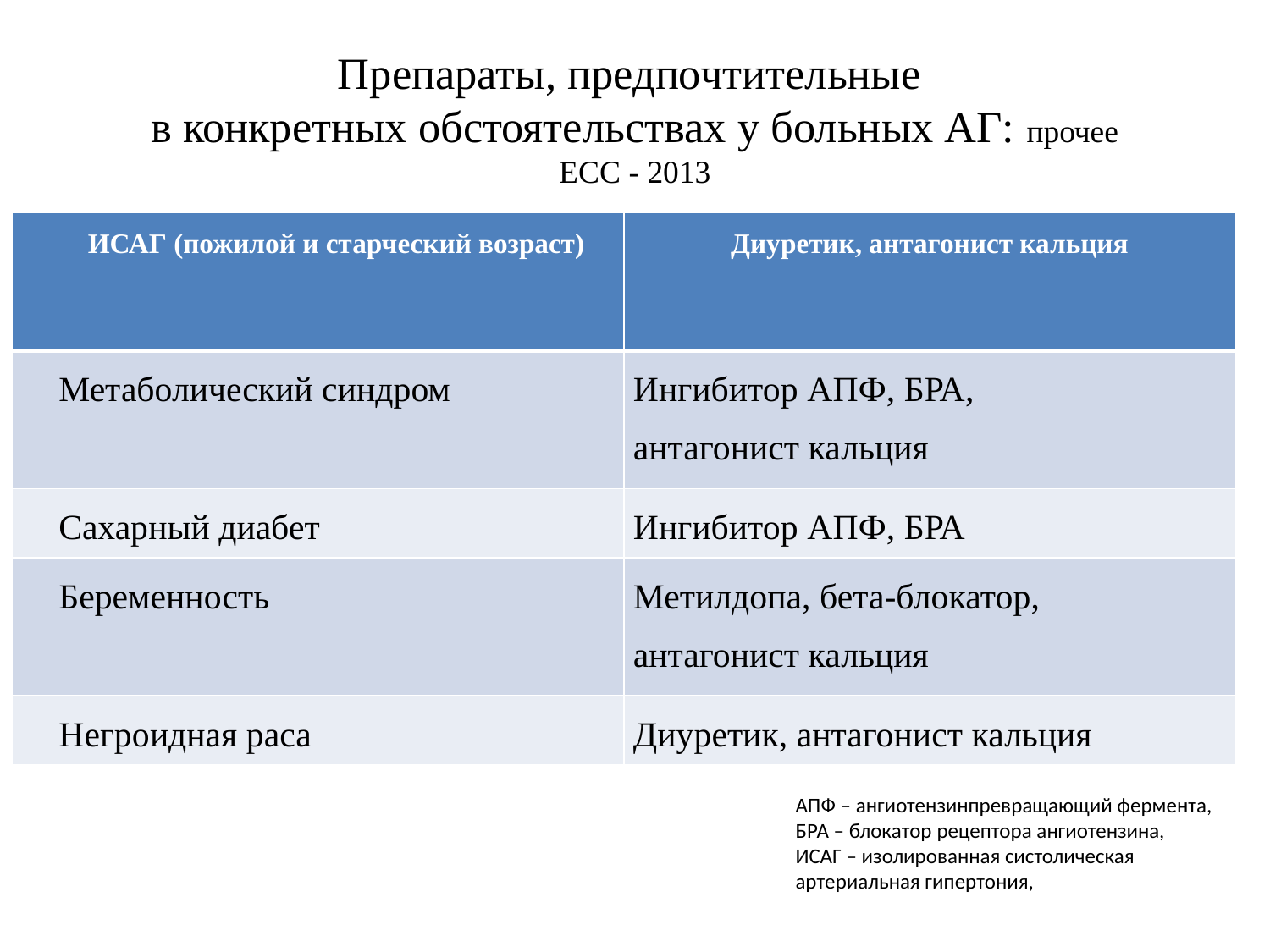

# Препараты, предпочтительные в конкретных обстоятельствах у больных АГ: прочее ЕСС - 2013
| ИСАГ (пожилой и старческий возраст) | Диуретик, антагонист кальция |
| --- | --- |
| Метаболический синдром | Ингибитор АПФ, БРА, антагонист кальция |
| Сахарный диабет | Ингибитор АПФ, БРА |
| Беременность | Метилдопа, бета-блокатор, антагонист кальция |
| Негроидная раса | Диуретик, антагонист кальция |
АПФ – ангиотензинпревращающий фермента,
БРА – блокатор рецептора ангиотензина,
ИСАГ – изолированная систолическая артериальная гипертония,